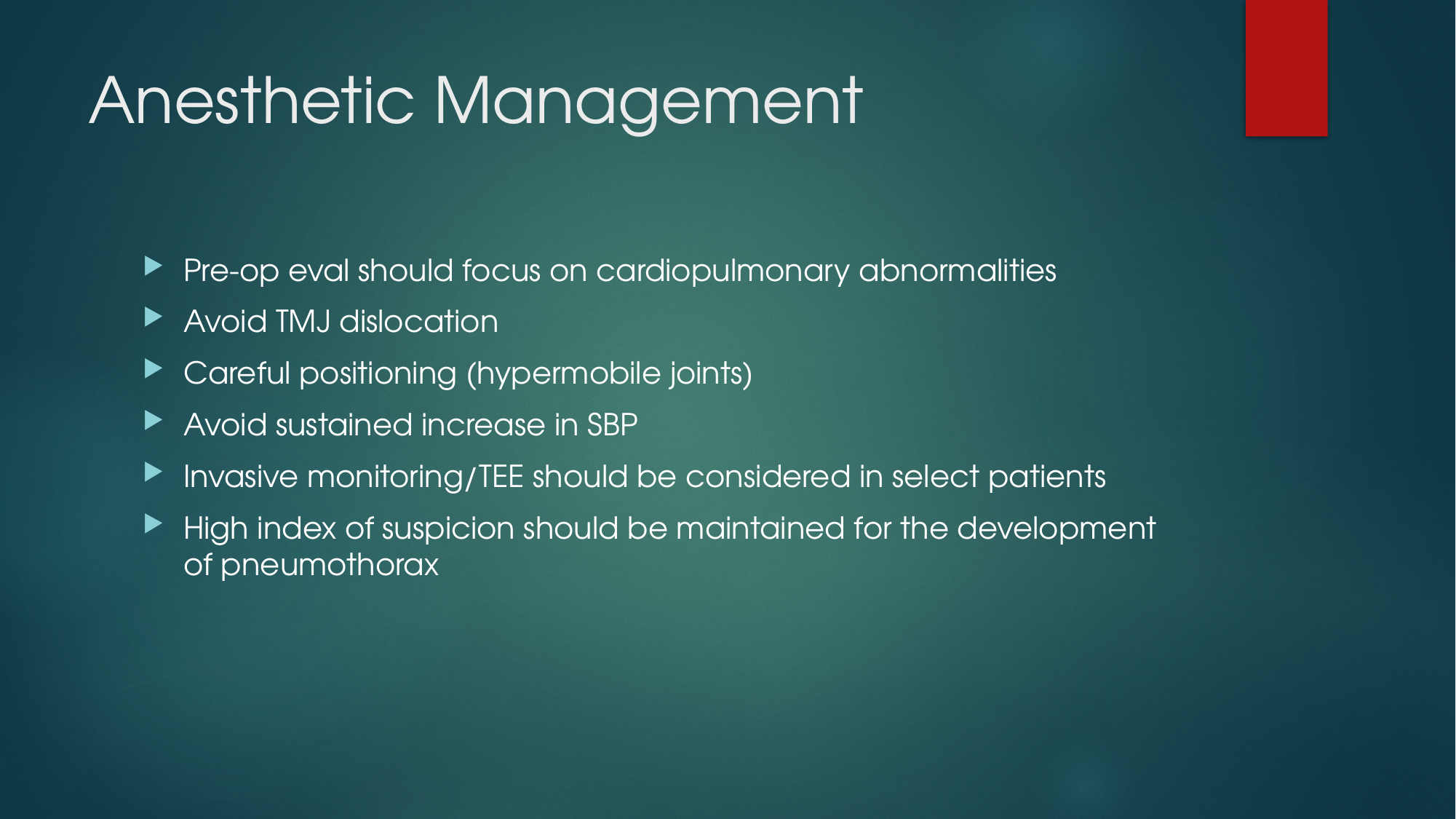

# Anesthetic Management
Pre-op eval should focus on cardiopulmonary abnormalities
Avoid TMJ dislocation
Careful positioning (hypermobile joints)
Avoid sustained increase in SBP
Invasive monitoring/TEE should be considered in select patients
High index of suspicion should be maintained for the development of pneumothorax